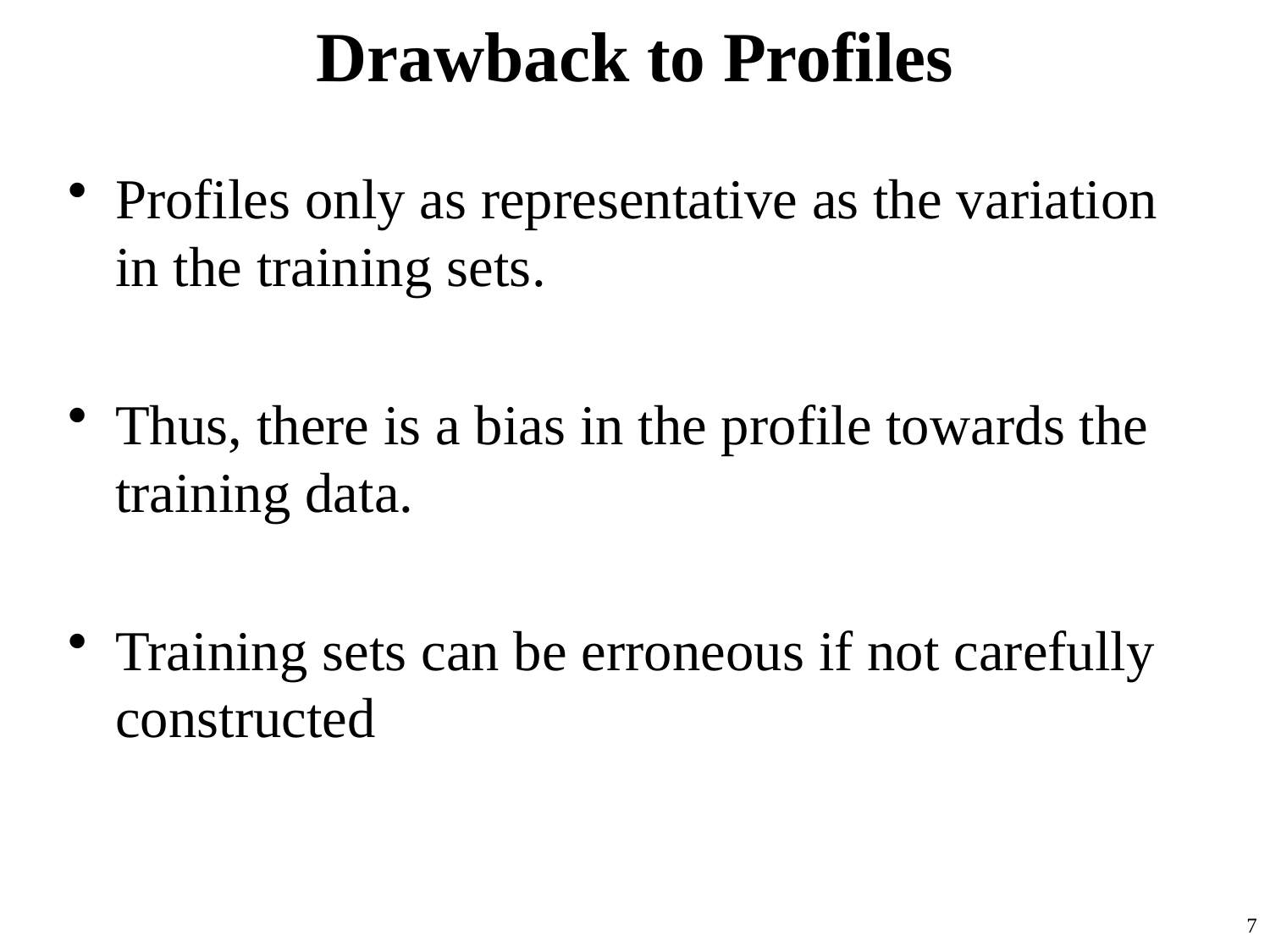

# Drawback to Profiles
Profiles only as representative as the variation in the training sets.

Thus, there is a bias in the profile towards the training data.

Training sets can be erroneous if not carefully constructed
7